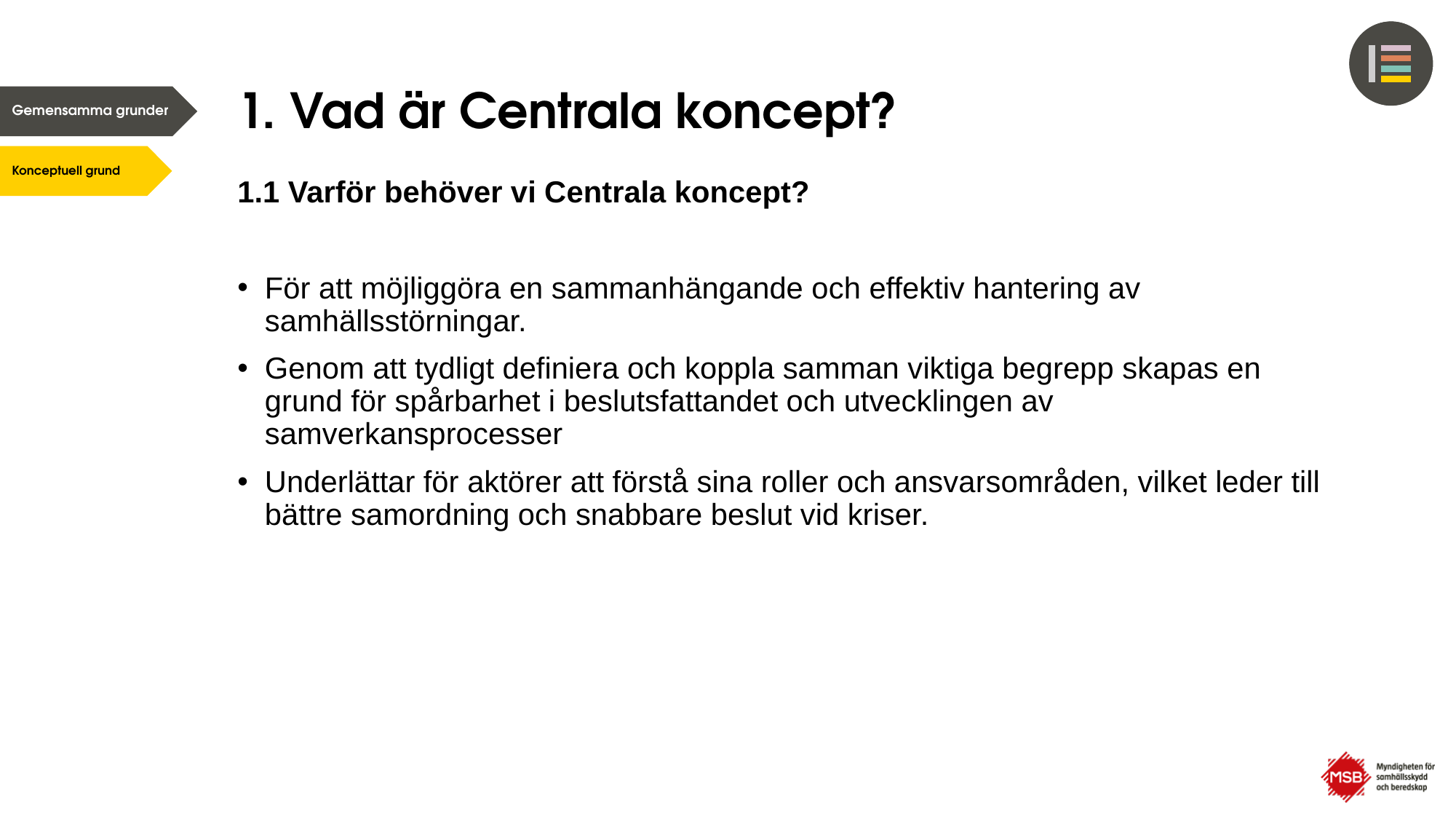

# 1. Vad är Centrala koncept?
1.1 Varför behöver vi Centrala koncept?

För att möjliggöra en sammanhängande och effektiv hantering av samhällsstörningar.
Genom att tydligt definiera och koppla samman viktiga begrepp skapas en grund för spårbarhet i beslutsfattandet och utvecklingen av samverkansprocesser
Underlättar för aktörer att förstå sina roller och ansvarsområden, vilket leder till bättre samordning och snabbare beslut vid kriser.